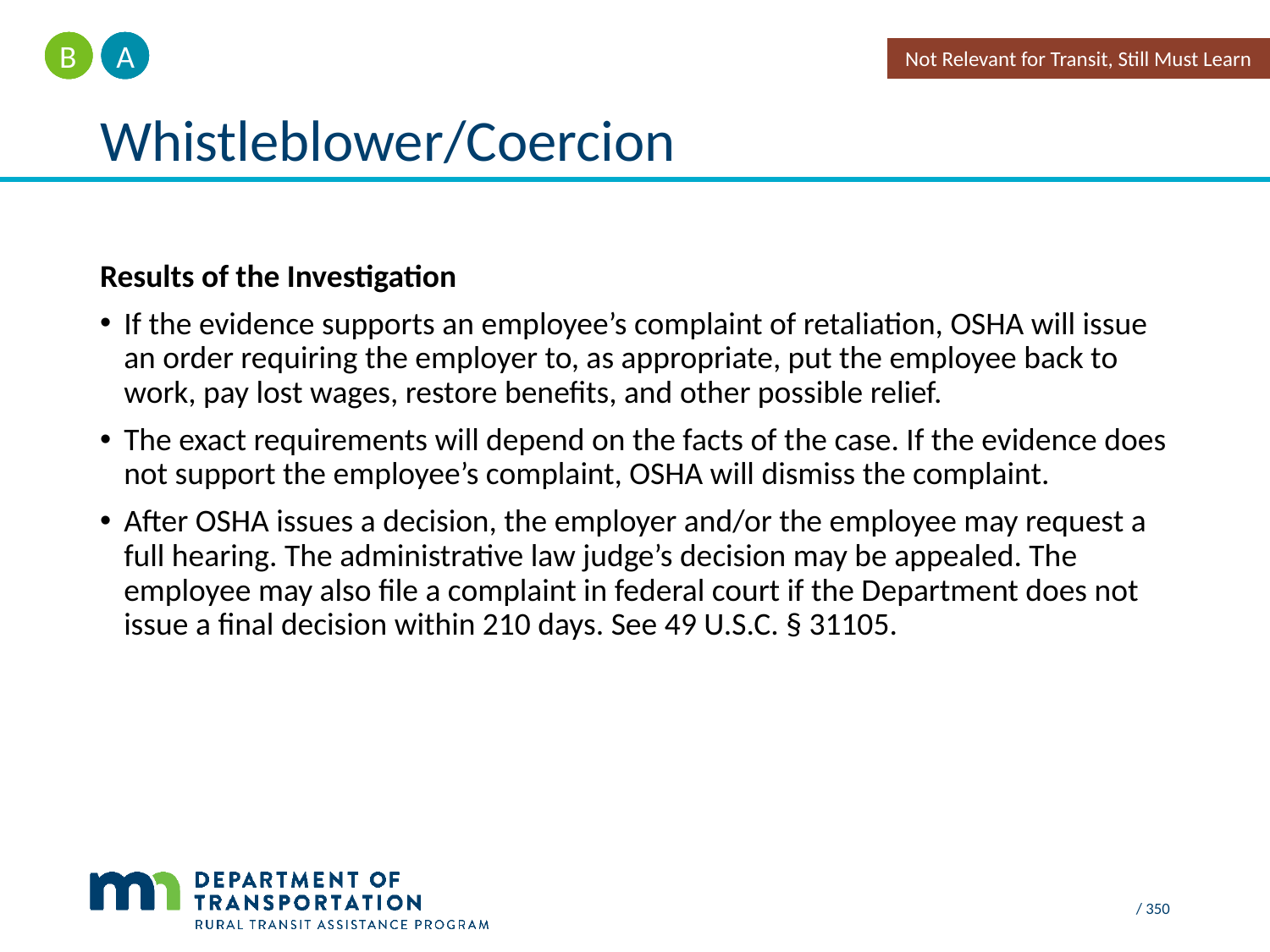

A
B

Not Relevant for Transit, Still Must Learn

# Whistleblower/Coercion
Results of the Investigation
If the evidence supports an employee’s complaint of retaliation, OSHA will issue an order requiring the employer to, as appropriate, put the employee back to work, pay lost wages, restore benefits, and other possible relief.
The exact requirements will depend on the facts of the case. If the evidence does not support the employee’s complaint, OSHA will dismiss the complaint.
After OSHA issues a decision, the employer and/or the employee may request a full hearing. The administrative law judge’s decision may be appealed. The employee may also file a complaint in federal court if the Department does not issue a final decision within 210 days. See 49 U.S.C. § 31105.
  / 350